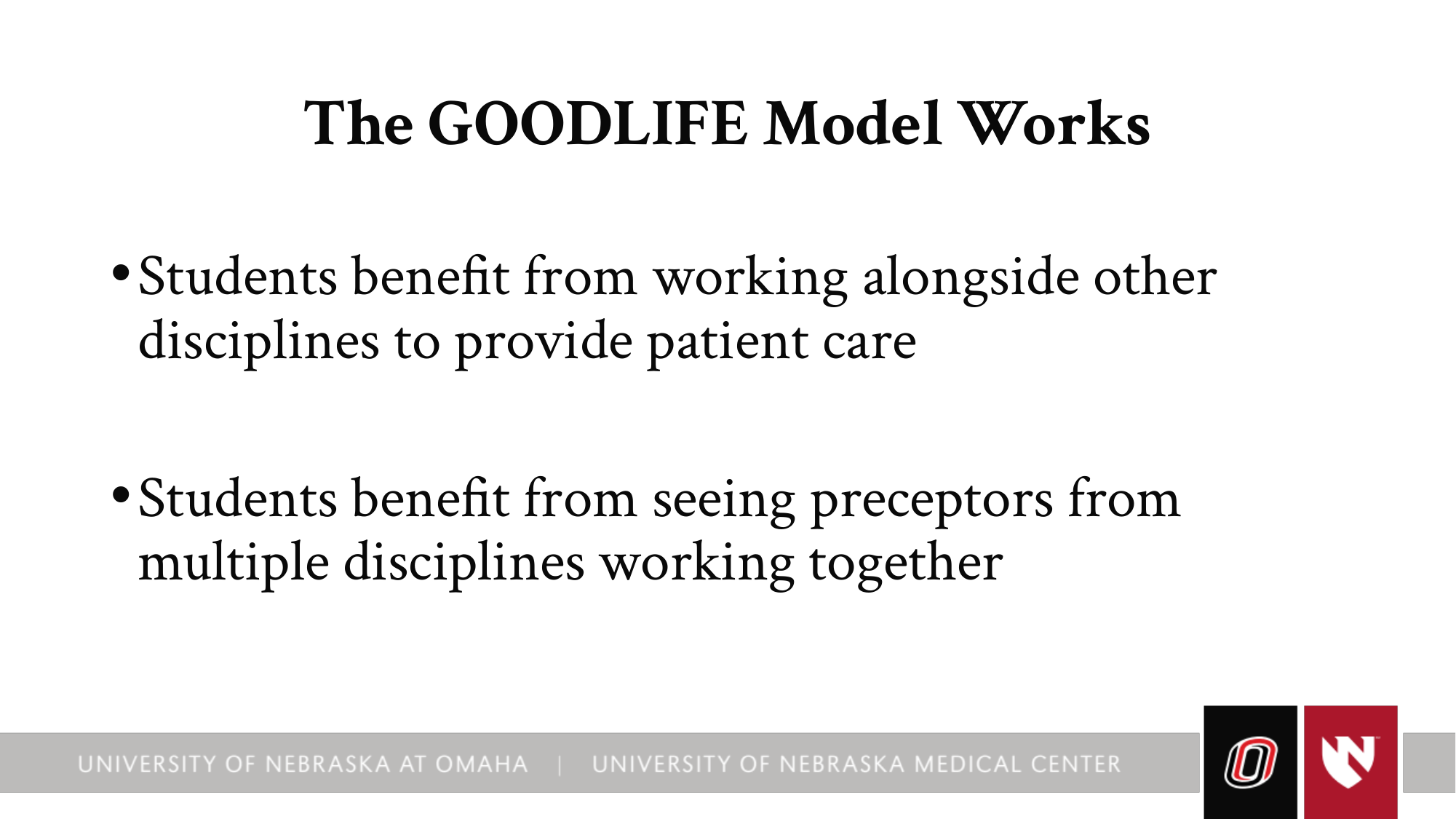

# The GOODLIFE Model Works

Students benefit from working alongside other disciplines to provide patient care

Students benefit from seeing preceptors from multiple disciplines working together